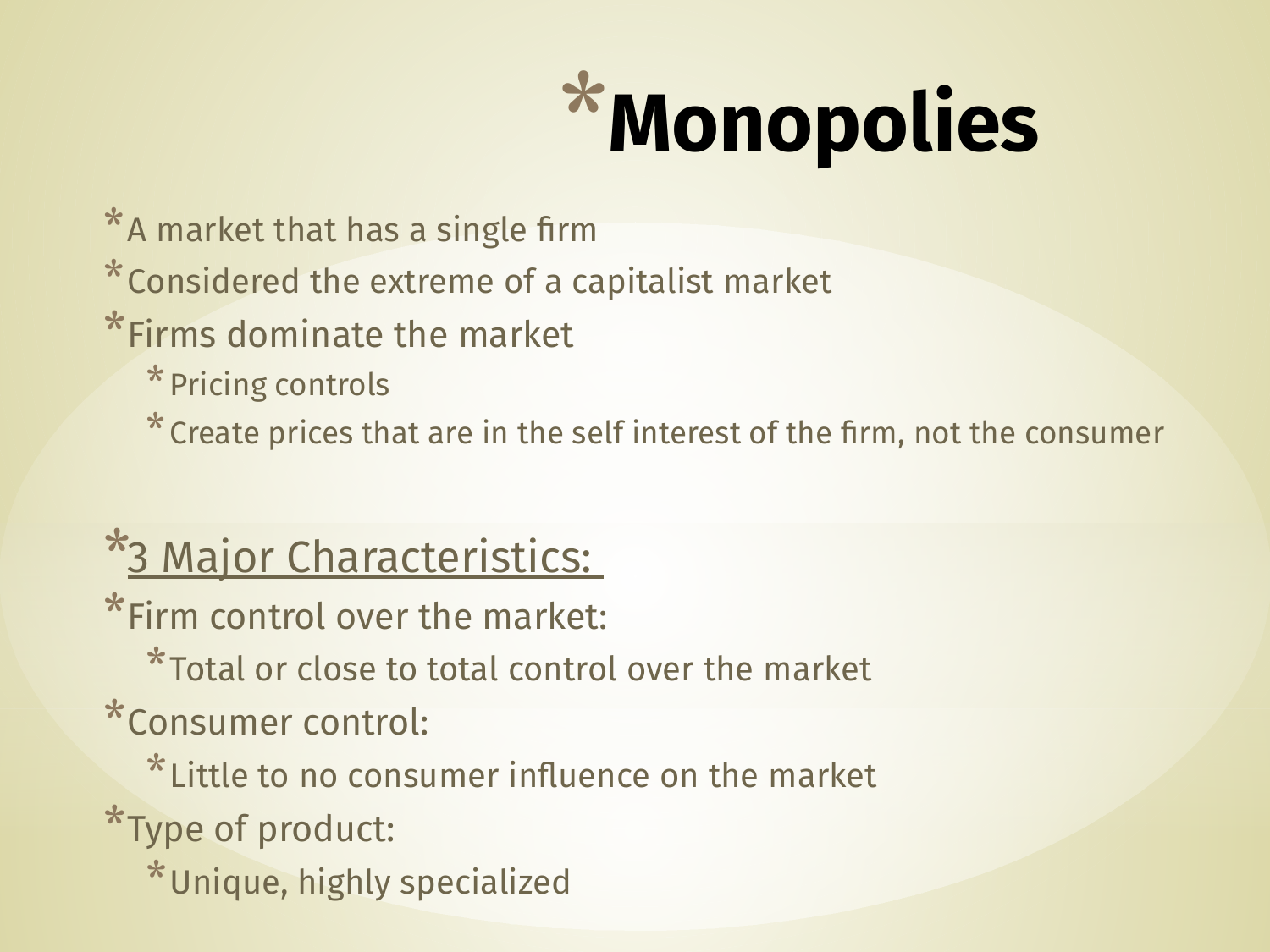

# Monopolies
A market that has a single firm
Considered the extreme of a capitalist market
Firms dominate the market
Pricing controls
Create prices that are in the self interest of the firm, not the consumer

3 Major Characteristics:
Firm control over the market:
Total or close to total control over the market
Consumer control:
Little to no consumer influence on the market
Type of product:
Unique, highly specialized